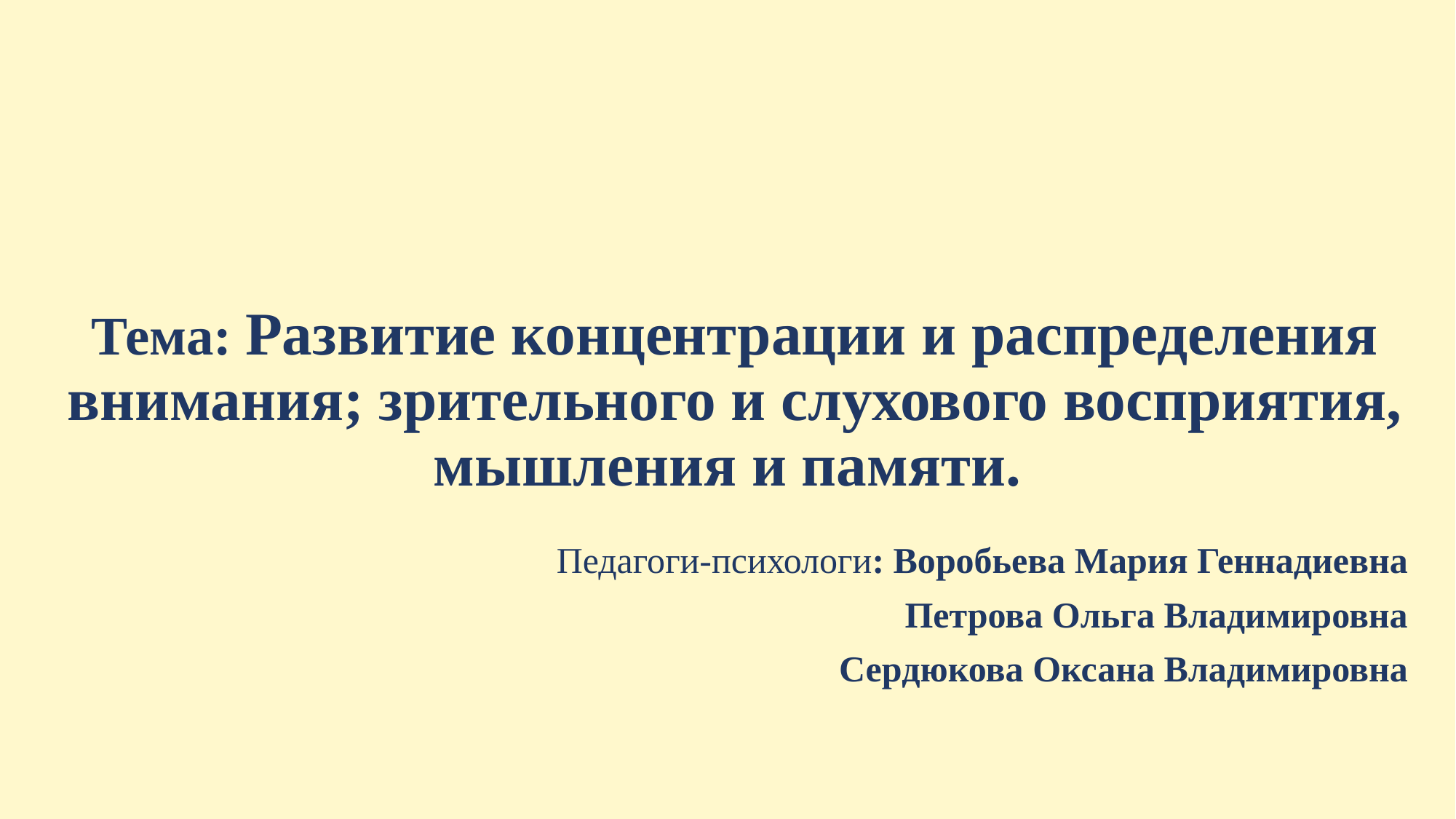

# Тема: Развитие концентрации и распределения внимания; зрительного и слухового восприятия, мышления и памяти.
Педагоги-психологи: Воробьева Мария Геннадиевна
Петрова Ольга Владимировна
Сердюкова Оксана Владимировна